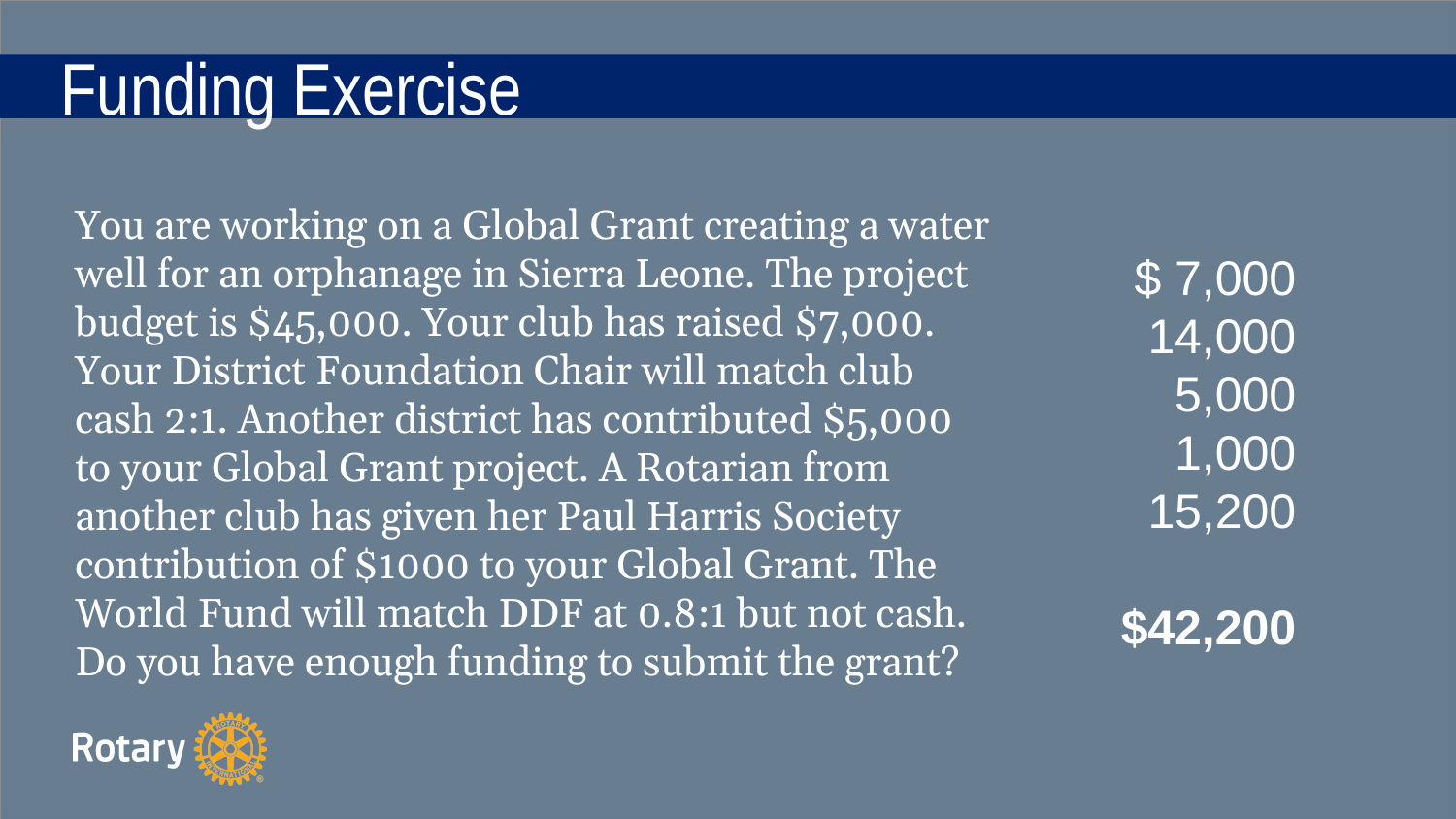

# Funding Exercise
You are working on a Global Grant creating a water well for an orphanage in Sierra Leone. The project budget is $45,000. Your club has raised $7,000. Your District Foundation Chair will match club cash 2:1. Another district has contributed $5,000 to your Global Grant project. A Rotarian from another club has given her Paul Harris Society contribution of $1000 to your Global Grant. The World Fund will match DDF at 0.8:1 but not cash. Do you have enough funding to submit the grant?
  $ 7,000
14,000
5,000
1,000
15,200

$42,200